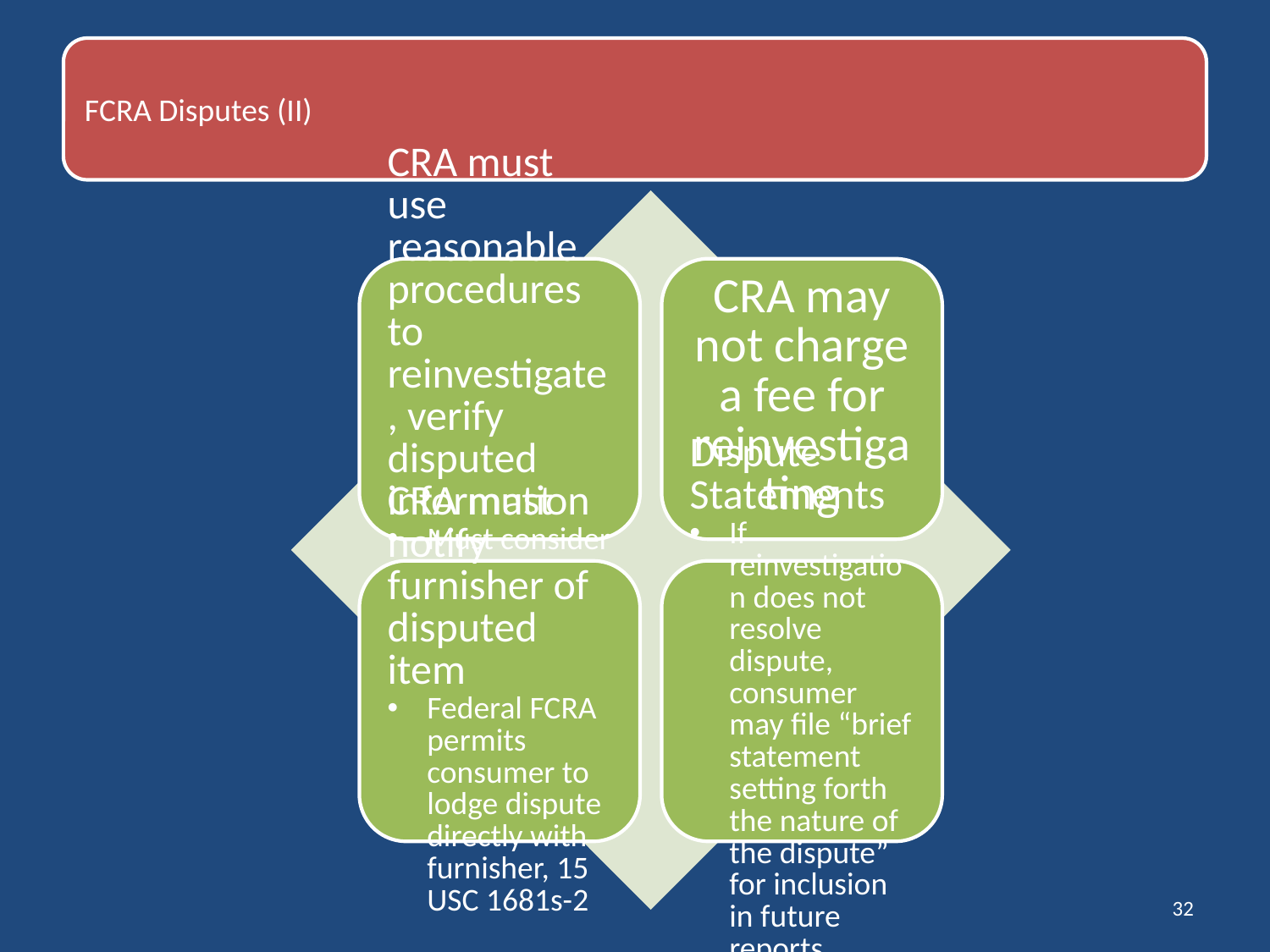

FCRA Disputes (II)
CRA must use reasonable procedures to reinvestigate, verify disputed information
Federal FCRA permits consumer to lodge dispute directly with furnisher, 15 USC 1681s-2
Dispute Statements
32